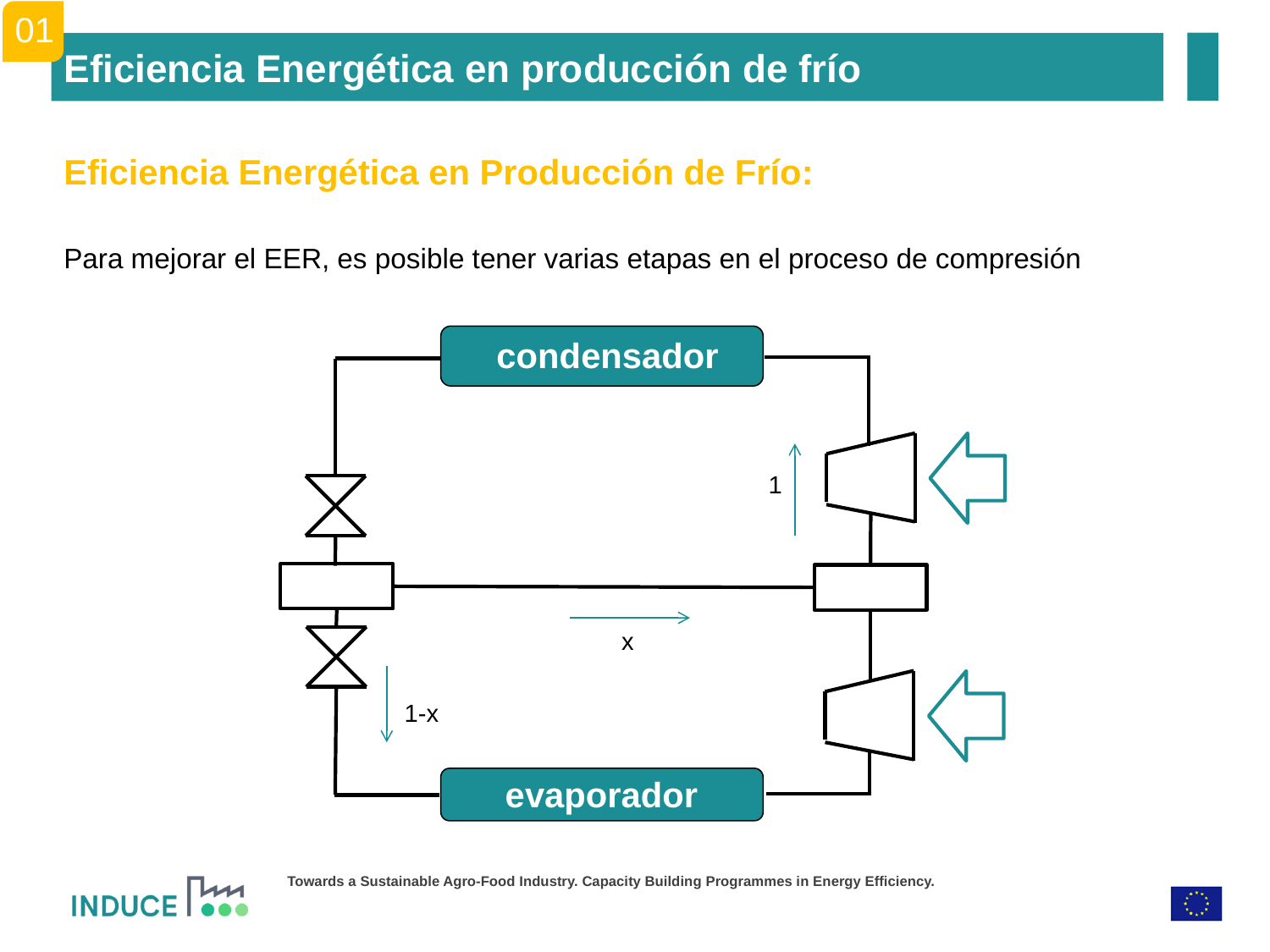

01

Eficiencia Energética en producción de frío
Eficiencia Energética en Producción de Frío:
Para mejorar el EER, es posible tener varias etapas en el proceso de compresión

condensador

1

x

1-x
evaporador